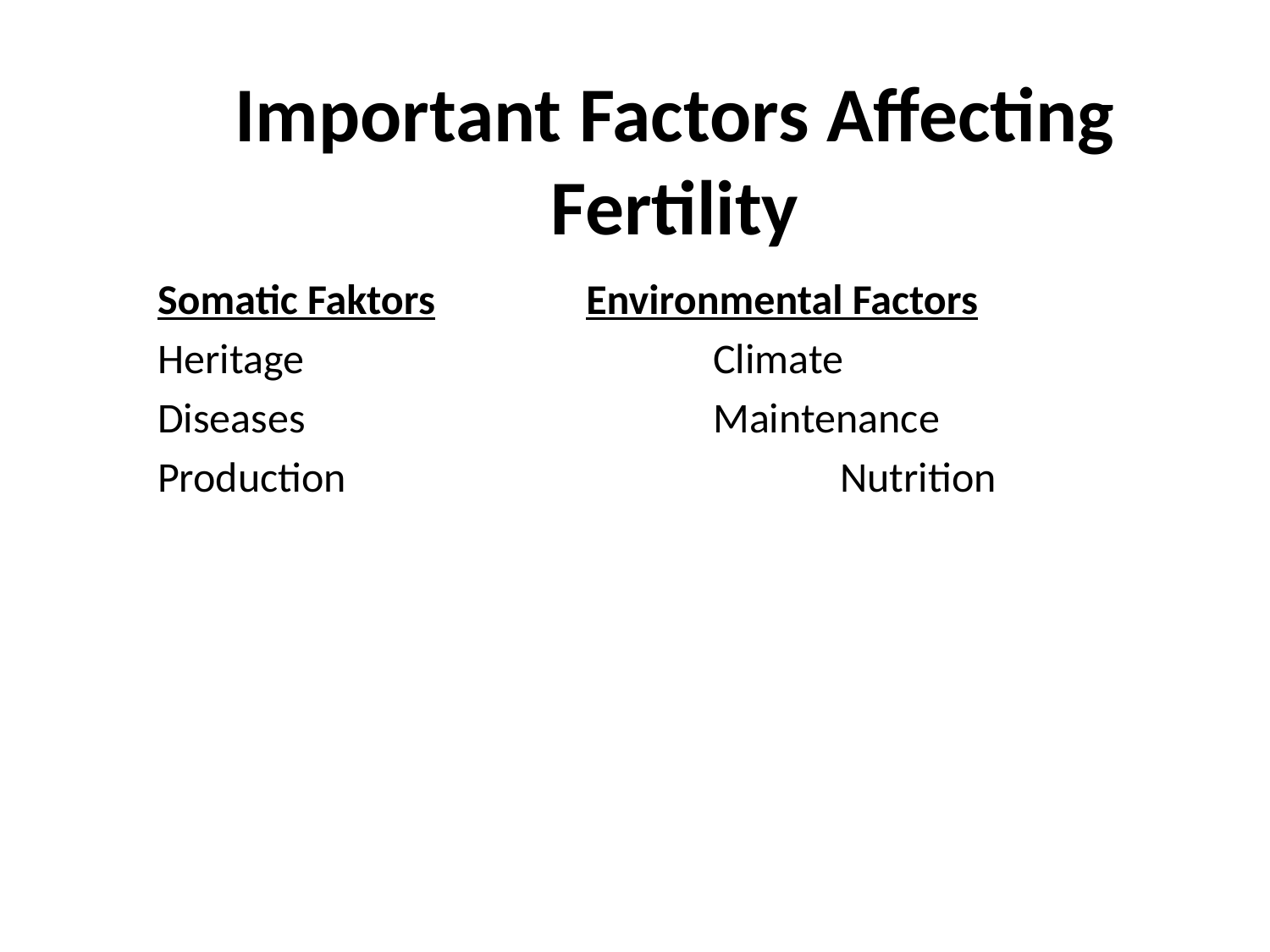

# Important Factors Affecting Fertility
Somatic Faktors		Environmental Factors
Heritage				Climate
Diseases				Maintenance
Production				Nutrition